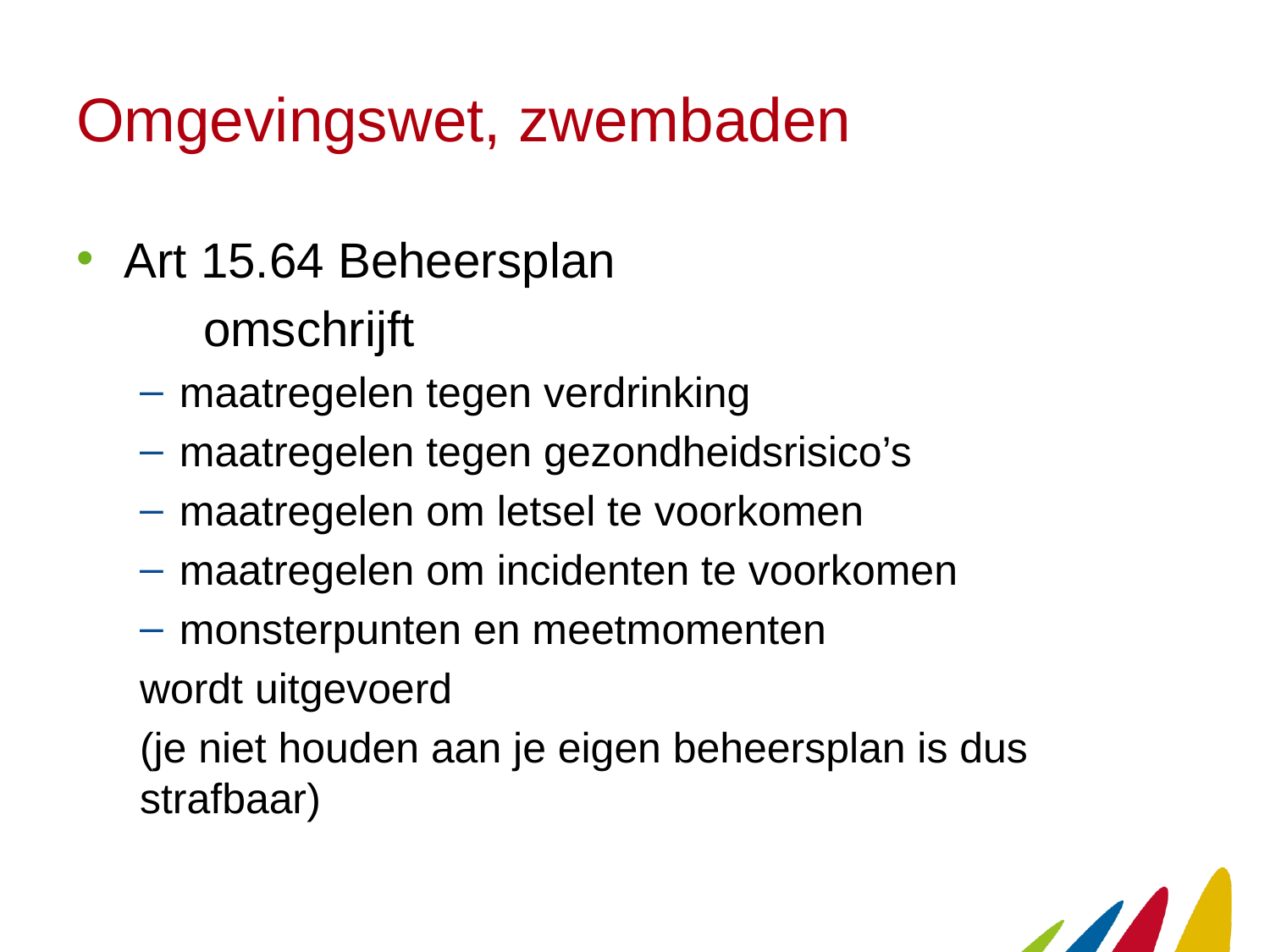

# Omgevingswet, zwembaden
Art 15.64 Beheersplan
	omschrijft
maatregelen tegen verdrinking
maatregelen tegen gezondheidsrisico’s
maatregelen om letsel te voorkomen
maatregelen om incidenten te voorkomen
monsterpunten en meetmomenten
wordt uitgevoerd
(je niet houden aan je eigen beheersplan is dus strafbaar)